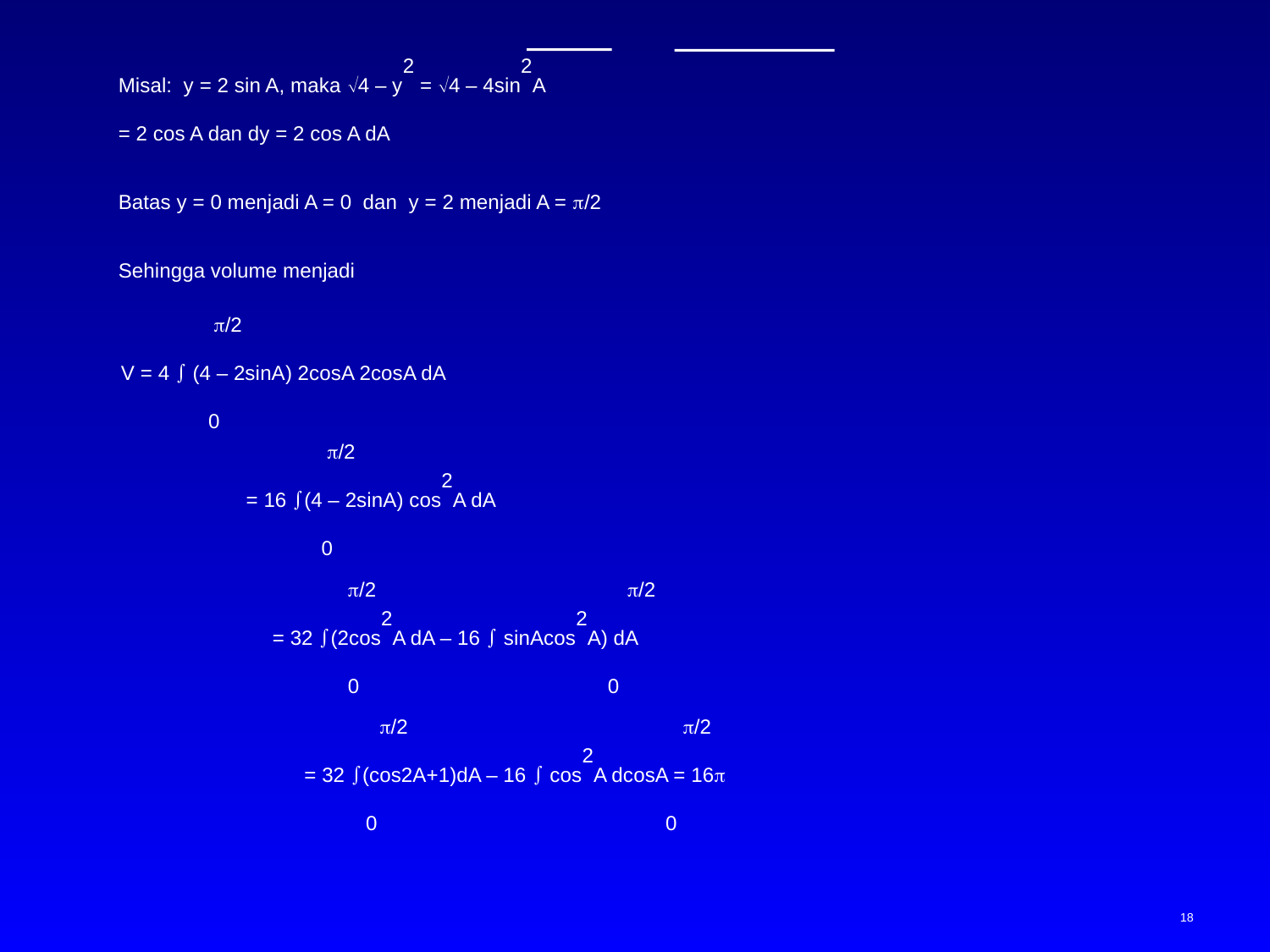

Misal:  y = 2 sin A, maka √4 – y2 = √4 – 4sin2A
= 2 cos A dan dy = 2 cos A dA

Batas y = 0 menjadi A = 0  dan  y = 2 menjadi A = π/2
Sehingga volume menjadi
	 π/2
V = 4 ∫ (4 – 2sinA) 2cosA 2cosA dA
	0
	 π/2
= 16 ∫(4 – 2sinA) cos2A dA
	0
	π/2	 π/2
= 32 ∫(2cos2A dA – 16 ∫ sinAcos2A) dA
	0	0
	π/2	 π/2
= 32 ∫(cos2A+1)dA – 16 ∫ cos2A dcosA = 16π
	0	0
18